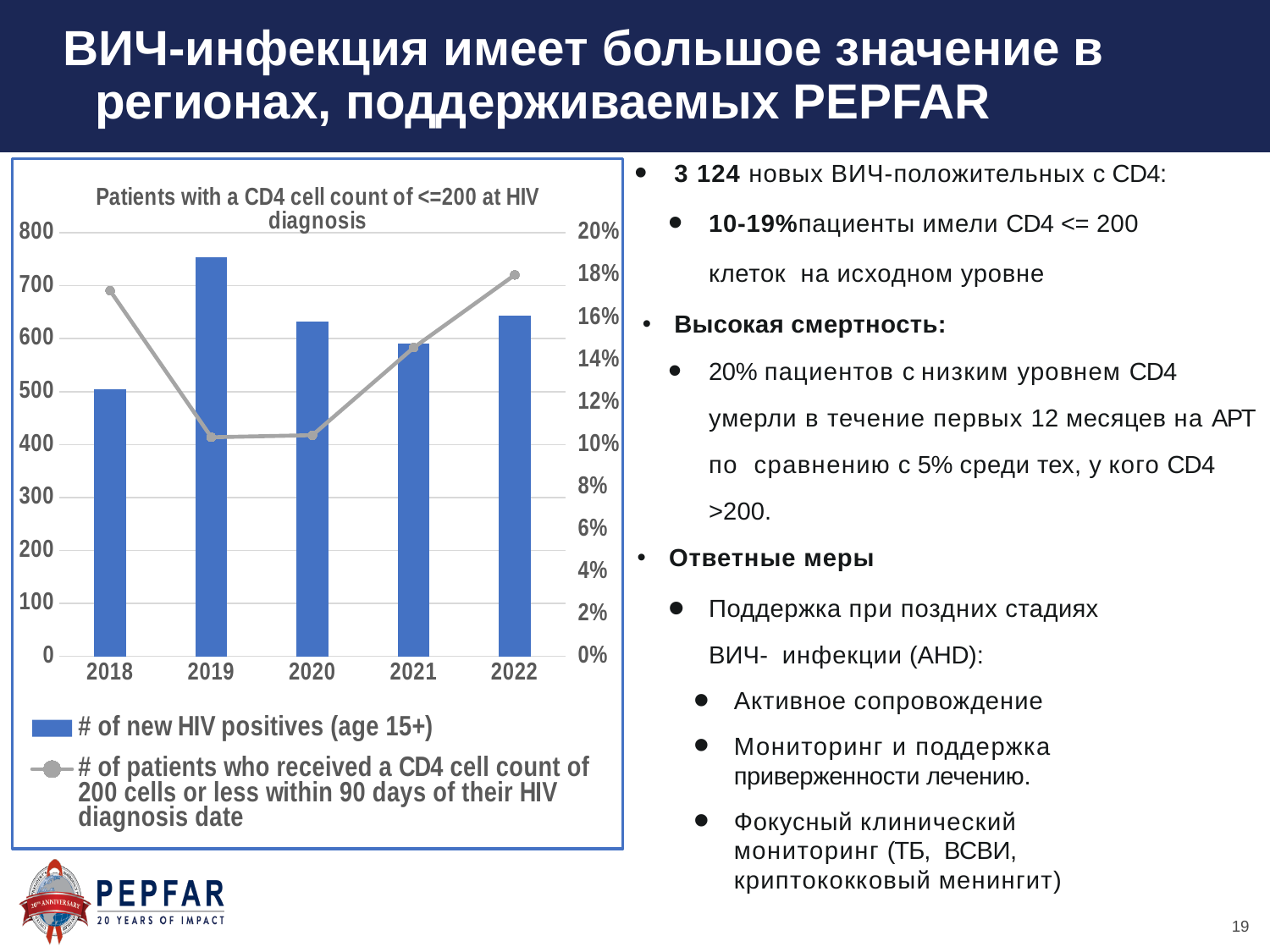

ВИЧ-инфекция имеет большое значение в регионах, поддерживаемых PEPFAR

### Chart: Patients with a CD4 cell count of <=200 at HIV diagnosis

| Category | # of new HIV positives (age 15+) | # of patients who received a CD4 cell count of 200 cells or less within 90 days of their HIV diagnosis date |
|---|---|---|
| 2018 | 504.0 | 0.17261904761904762 |
| 2019 | 754.0 | 0.10344827586206896 |
| 2020 | 632.0 | 0.10443037974683544 |
| 2021 | 590.0 | 0.14576271186440679 |
| 2022 | 644.0 | 0.18012422360248448 |
3 124 новых ВИЧ-положительных с CD4:
10-19%пациенты имели CD4 <= 200 клеток  на исходном уровне
Высокая смертность:
20% пациентов с низким уровнем CD4  умерли в течение первых 12 месяцев на АРТ по  сравнению с 5% среди тех, у кого CD4 >200.
Ответные меры
Поддержка при поздних стадиях ВИЧ-  инфекции (AHD):
Активное сопровождение
Мониторинг и поддержка  приверженности лечению.
Фокусный клинический мониторинг (ТБ,  ВСВИ, криптококковый менингит)